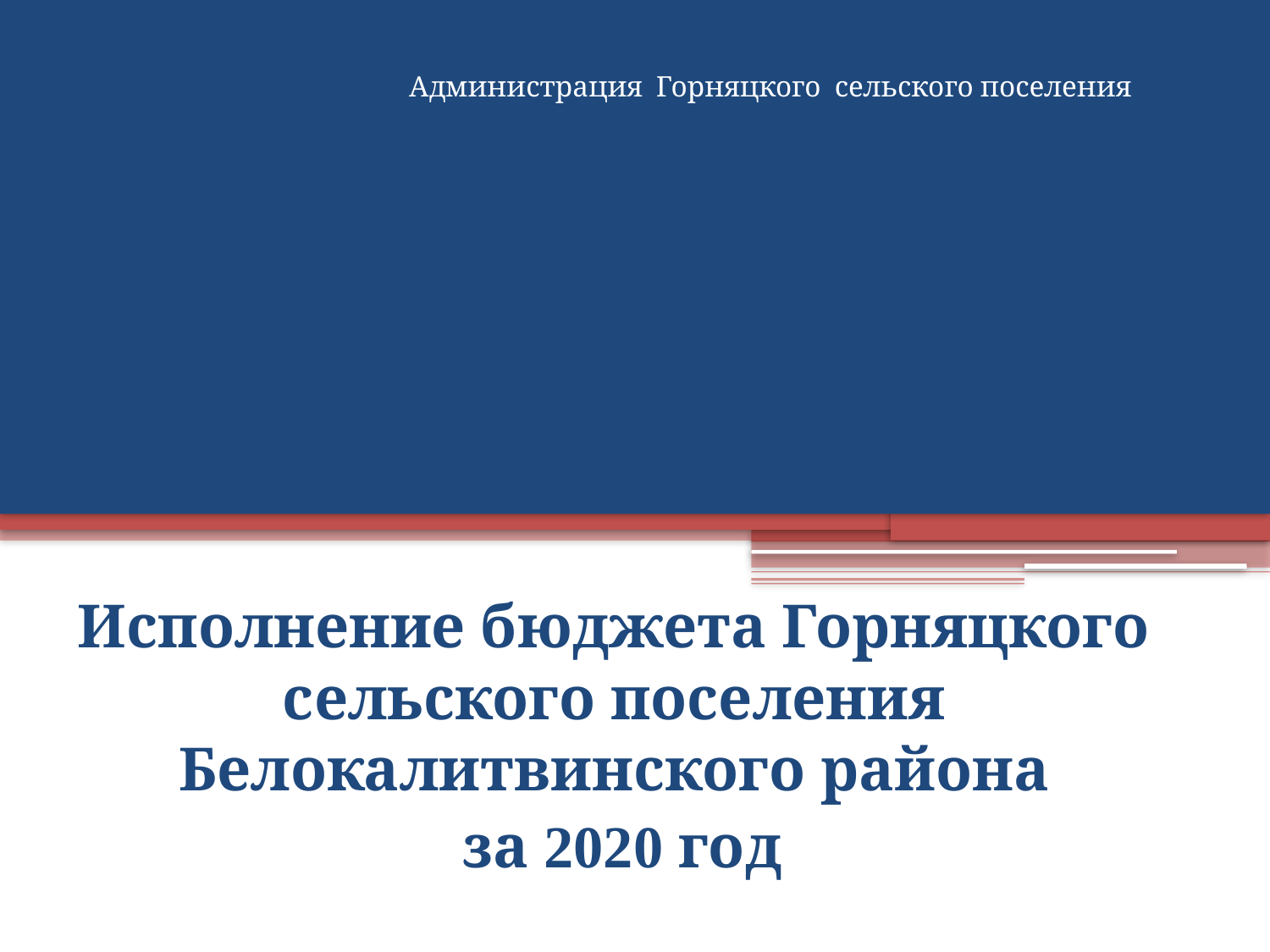

# Администрация  Горняцкого  сельского поселения

Исполнение бюджета Горняцкого сельского поселения Белокалитвинского района
 за 2020 год